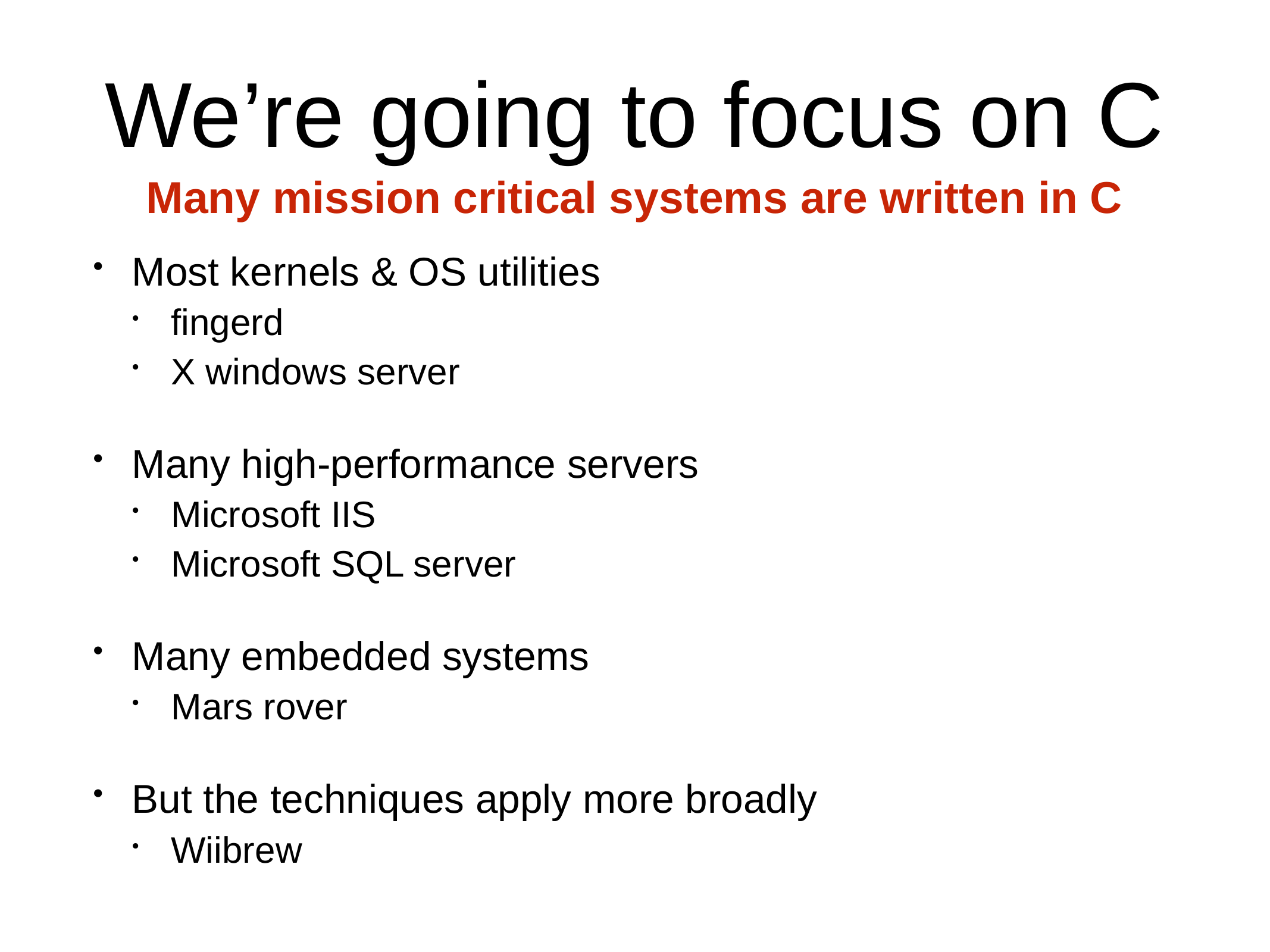

# We’re going to focus on C
Many mission critical systems are written in C
Most kernels & OS utilities
fingerd
X windows server
Many high-performance servers
Microsoft IIS
Microsoft SQL server
Many embedded systems
Mars rover
But the techniques apply more broadly
Wiibrew